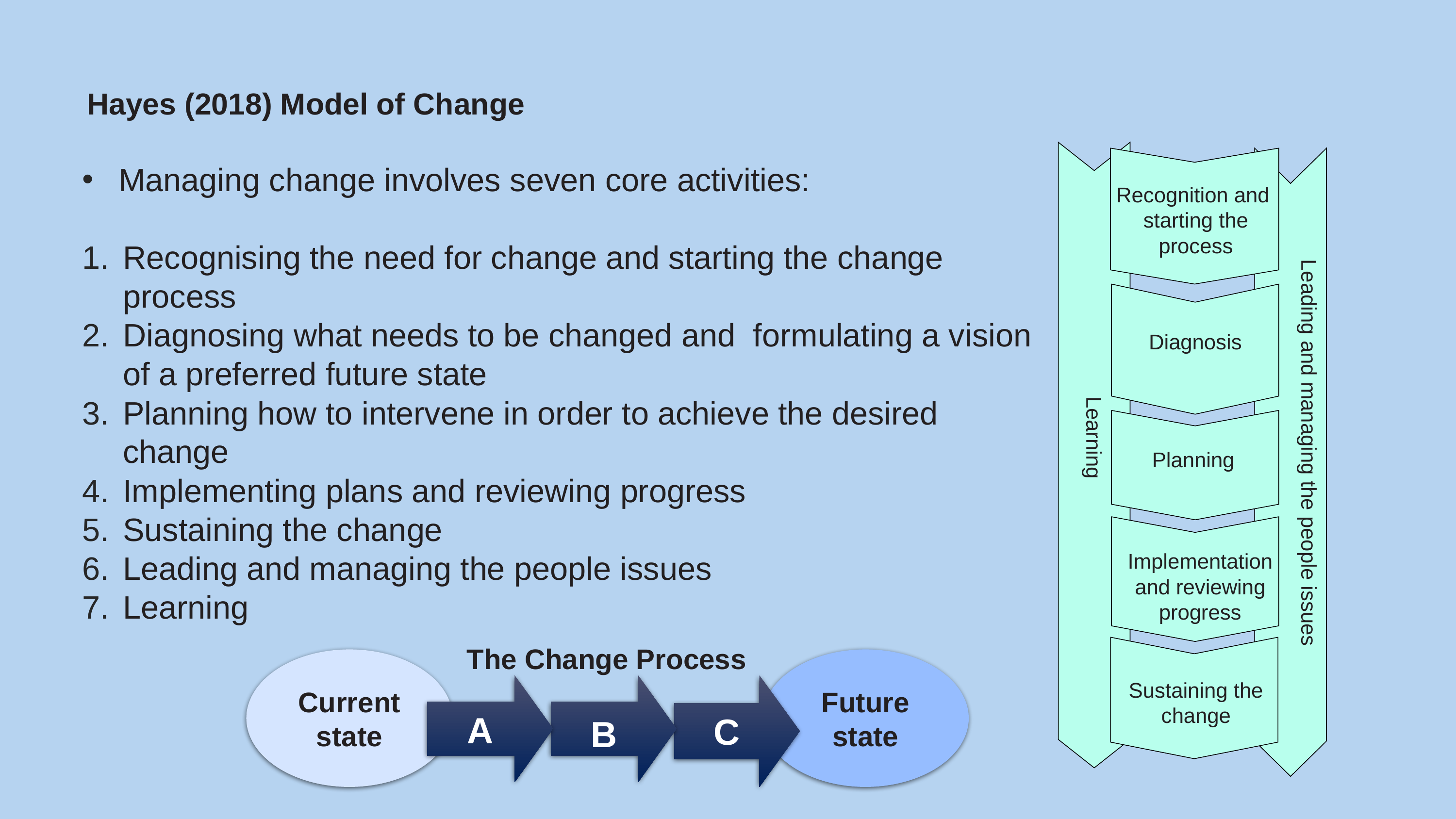

# Hayes (2018) Model of Change

 Learning

Recognition and
starting the process
Leading and managing the people issues

Diagnosis

Planning

Implementation and reviewing progress

Sustaining the change
Managing change involves seven core activities:

Recognising the need for change and starting the change process
Diagnosing what needs to be changed and  formulating a vision of a preferred future state
Planning how to intervene in order to achieve the desired change
Implementing plans and reviewing progress
Sustaining the change
Leading and managing the people issues
Learning

The Change Process
Current
state
Future
state

B
A
C